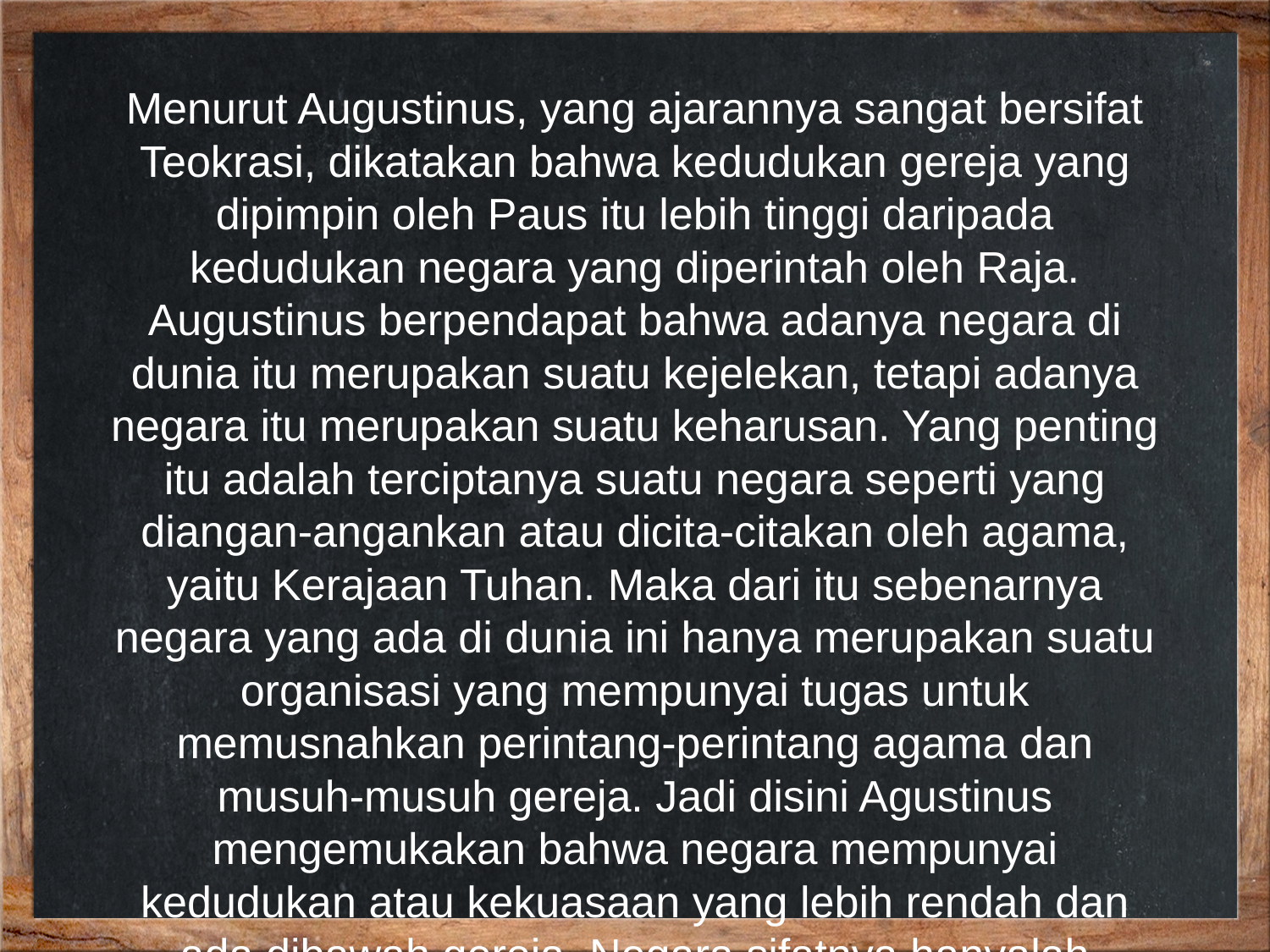

Menurut Augustinus, yang ajarannya sangat bersifat Teokrasi, dikatakan bahwa kedudukan gereja yang dipimpin oleh Paus itu lebih tinggi daripada kedudukan negara yang diperintah oleh Raja. Augustinus berpendapat bahwa adanya negara di dunia itu merupakan suatu kejelekan, tetapi adanya negara itu merupakan suatu keharusan. Yang penting itu adalah terciptanya suatu negara seperti yang diangan-angankan atau dicita-citakan oleh agama, yaitu Kerajaan Tuhan. Maka dari itu sebenarnya negara yang ada di dunia ini hanya merupakan suatu organisasi yang mempunyai tugas untuk memusnahkan perintang-perintang agama dan musuh-musuh gereja. Jadi disini Agustinus mengemukakan bahwa negara mempunyai kedudukan atau kekuasaan yang lebih rendah dan ada dibawah gereja. Negara sifatnya hanyalah sebagai alat daripada gereja untuk membasmi musuh-musuh gereja.